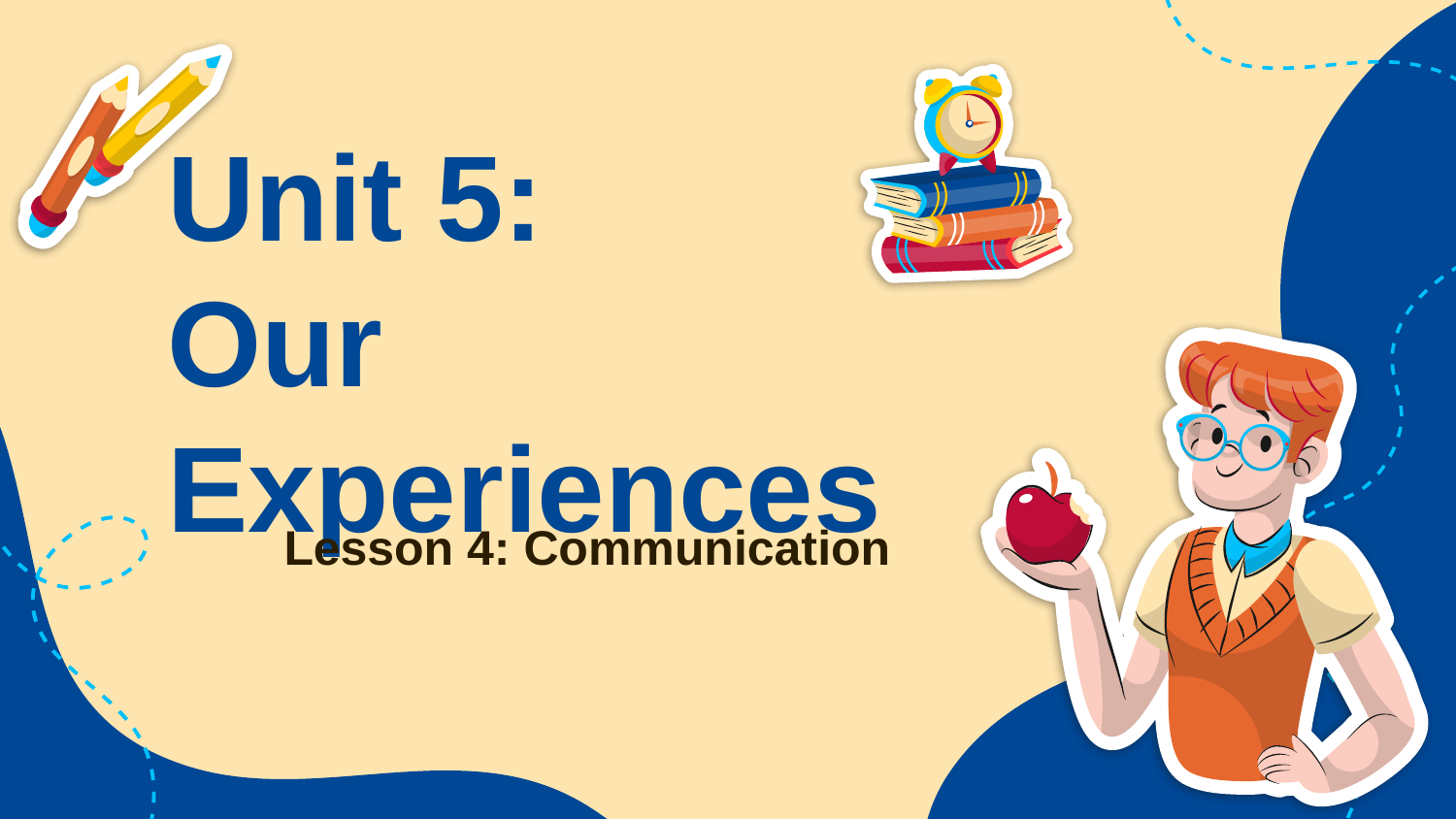

# Unit 5: Our Experiences

Lesson 4: Communication